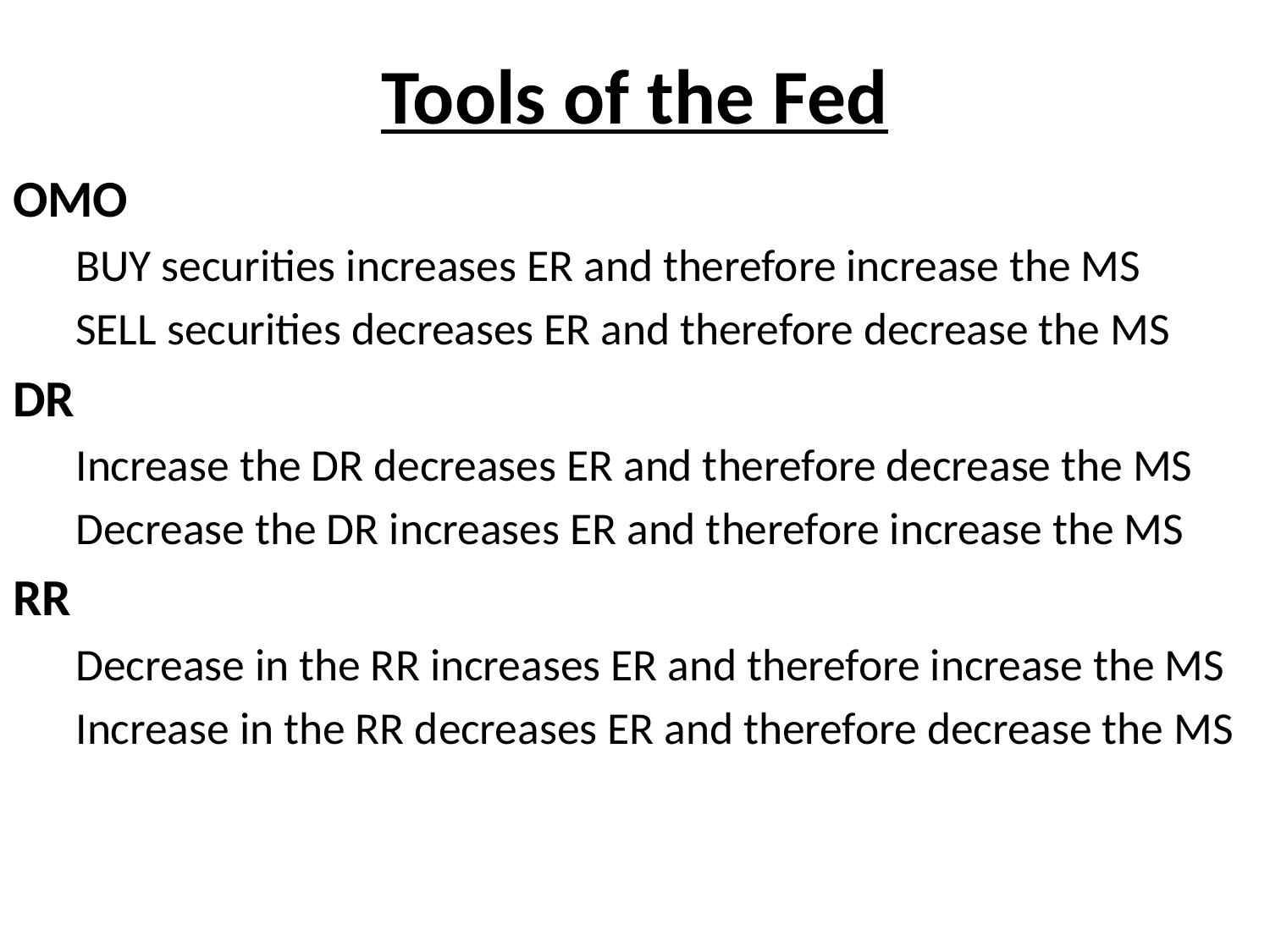

# Tools of the Fed
OMO
BUY securities increases ER and therefore increase the MS
SELL securities decreases ER and therefore decrease the MS
DR
Increase the DR decreases ER and therefore decrease the MS
Decrease the DR increases ER and therefore increase the MS
RR
Decrease in the RR increases ER and therefore increase the MS
Increase in the RR decreases ER and therefore decrease the MS